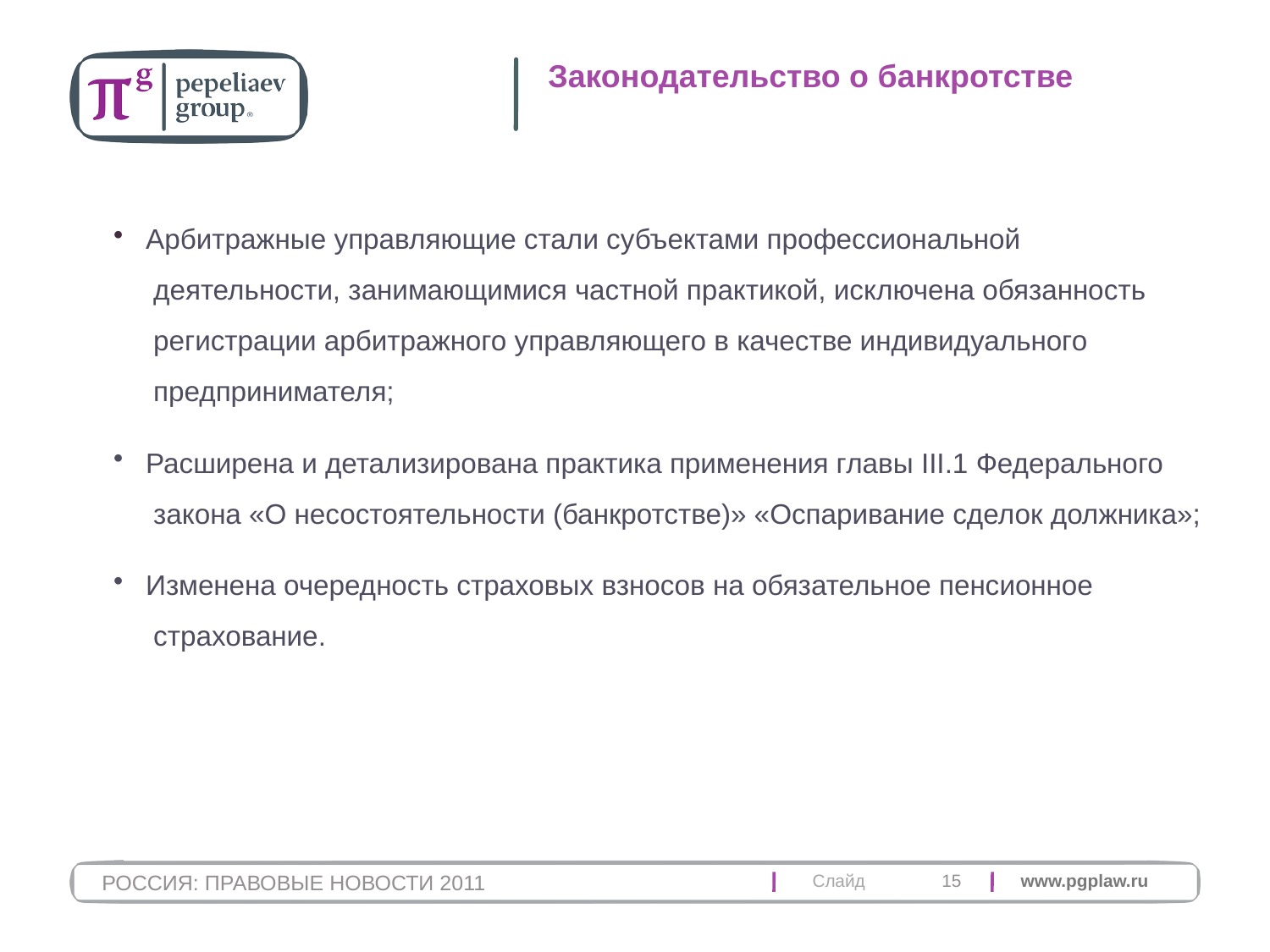

# Законодательство о банкротстве
 Арбитражные управляющие стали субъектами профессиональной
  деятельности, занимающимися частной практикой, исключена обязанность
  регистрации арбитражного управляющего в качестве индивидуального
  предпринимателя;
 Расширена и детализирована практика применения главы III.1 Федерального
  закона «О несостоятельности (банкротстве)» «Оспаривание сделок должника»;
 Изменена очередность страховых взносов на обязательное пенсионное
  страхование.

15

РОССИЯ: ПРАВОВЫЕ НОВОСТИ 2011